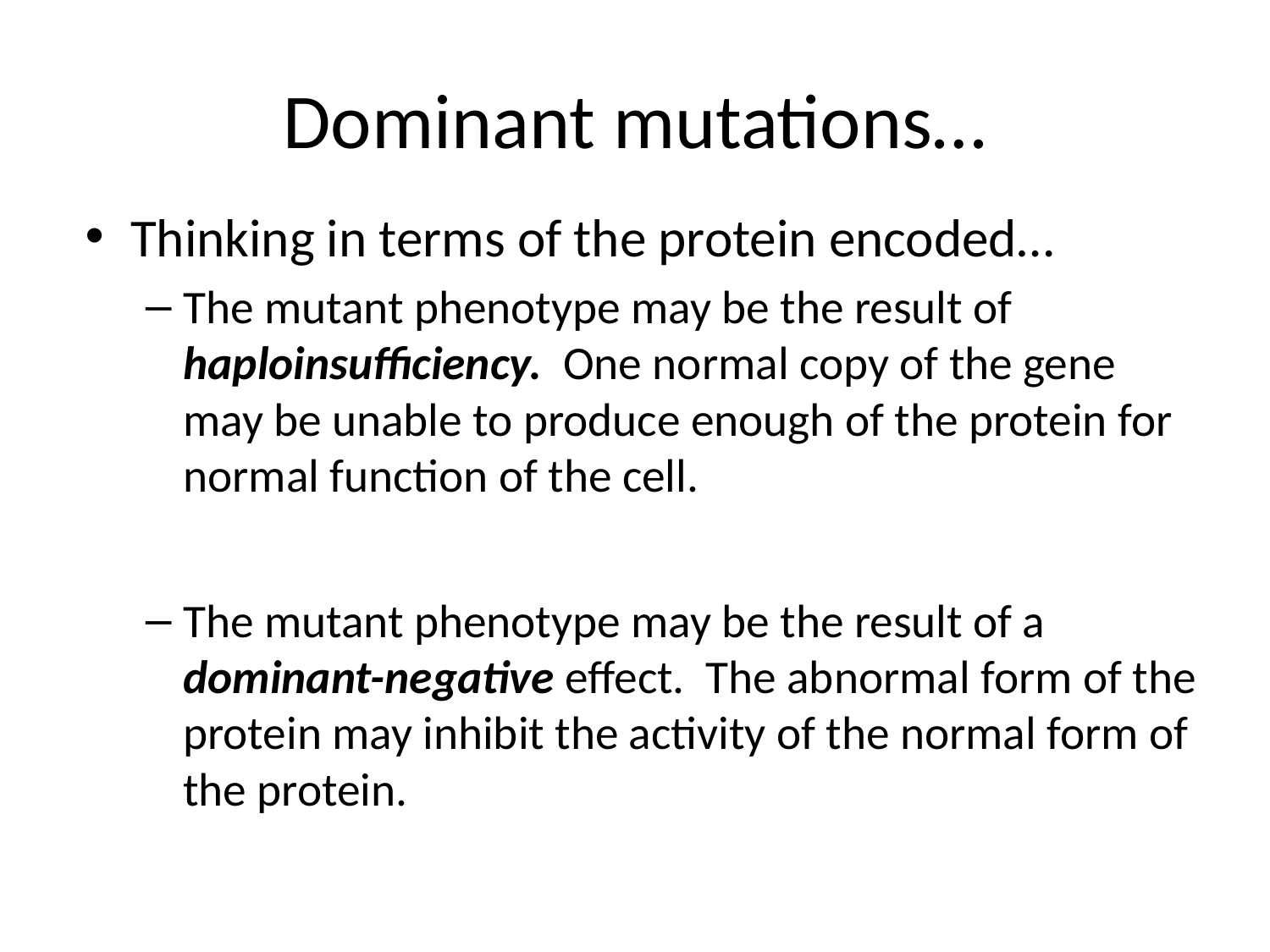

# Dominant mutations…
Thinking in terms of the protein encoded…
The mutant phenotype may be the result of haploinsufficiency.  One normal copy of the gene may be unable to produce enough of the protein for normal function of the cell.

The mutant phenotype may be the result of a dominant-negative effect.  The abnormal form of the protein may inhibit the activity of the normal form of the protein.